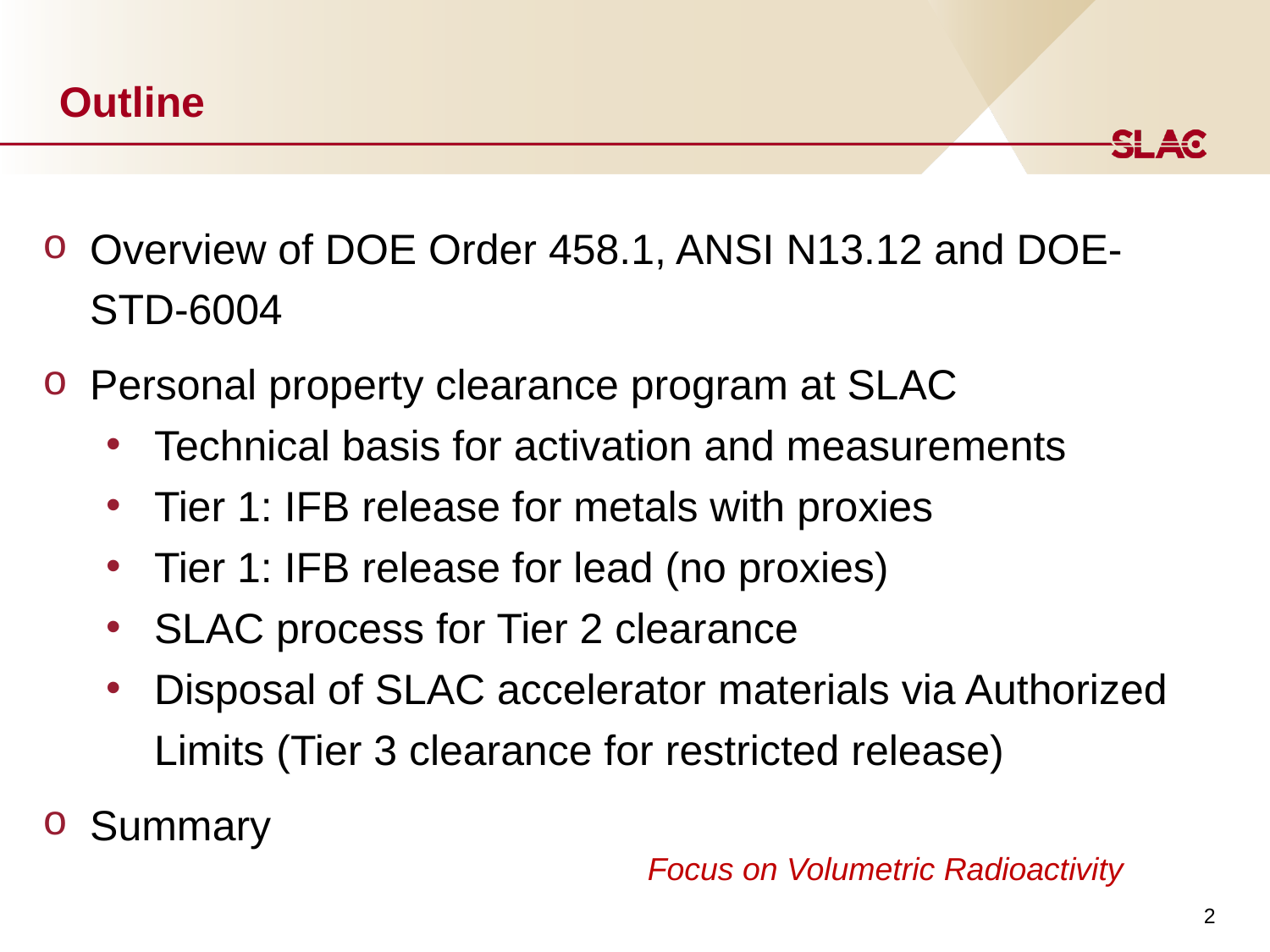

# Outline
Overview of DOE Order 458.1, ANSI N13.12 and DOE-STD-6004
Personal property clearance program at SLAC
Technical basis for activation and measurements
Tier 1: IFB release for metals with proxies
Tier 1: IFB release for lead (no proxies)
SLAC process for Tier 2 clearance
Disposal of SLAC accelerator materials via Authorized Limits (Tier 3 clearance for restricted release)
Summary
Focus on Volumetric Radioactivity
2